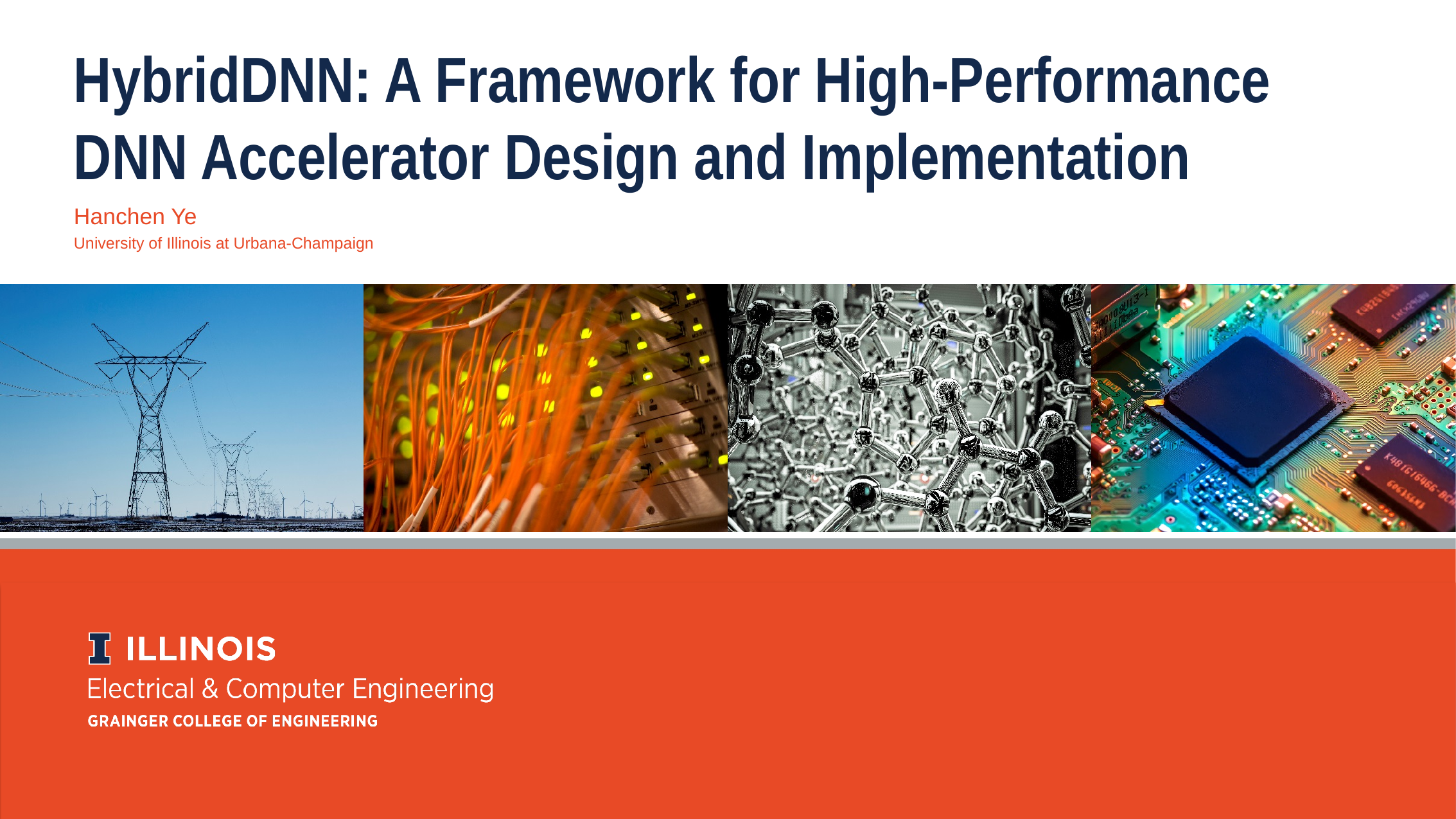

HybridDNN: A Framework for High-Performance DNN Accelerator Design and Implementation
Hanchen Ye
University of Illinois at Urbana-Champaign